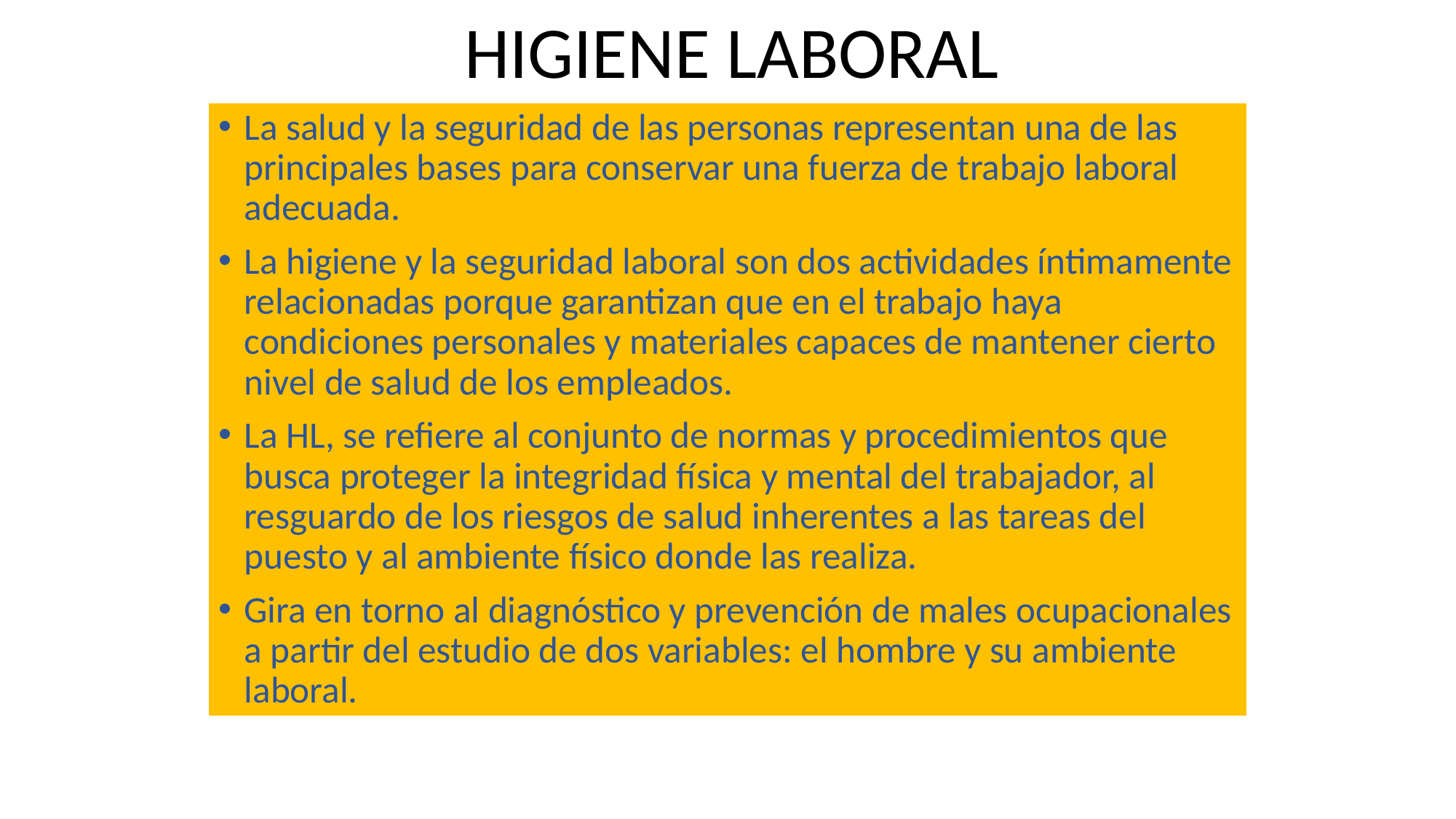

# HIGIENE LABORAL
La salud y la seguridad de las personas representan una de las principales bases para conservar una fuerza de trabajo laboral adecuada.
La higiene y la seguridad laboral son dos actividades íntimamente relacionadas porque garantizan que en el trabajo haya condiciones personales y materiales capaces de mantener cierto nivel de salud de los empleados.
La HL, se refiere al conjunto de normas y procedimientos que busca proteger la integridad física y mental del trabajador, al resguardo de los riesgos de salud inherentes a las tareas del puesto y al ambiente físico donde las realiza.
Gira en torno al diagnóstico y prevención de males ocupacionales a partir del estudio de dos variables: el hombre y su ambiente laboral.